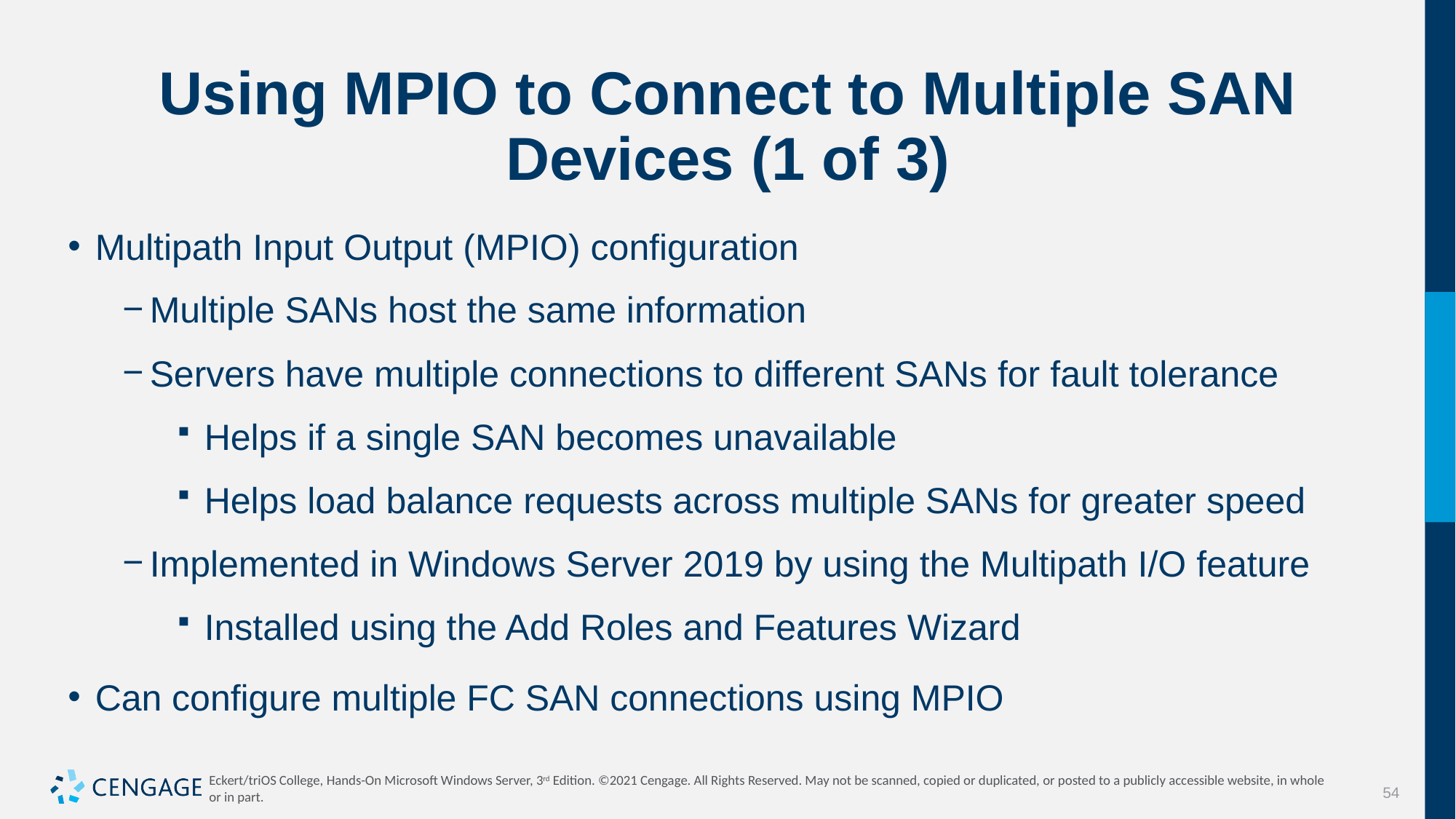

# Using MPIO to Connect to Multiple SAN Devices (1 of 3)
Multipath Input Output (MPIO) configuration
Multiple SANs host the same information
Servers have multiple connections to different SANs for fault tolerance
Helps if a single SAN becomes unavailable
Helps load balance requests across multiple SANs for greater speed
Implemented in Windows Server 2019 by using the Multipath I/O feature
Installed using the Add Roles and Features Wizard
Can configure multiple FC SAN connections using MPIO